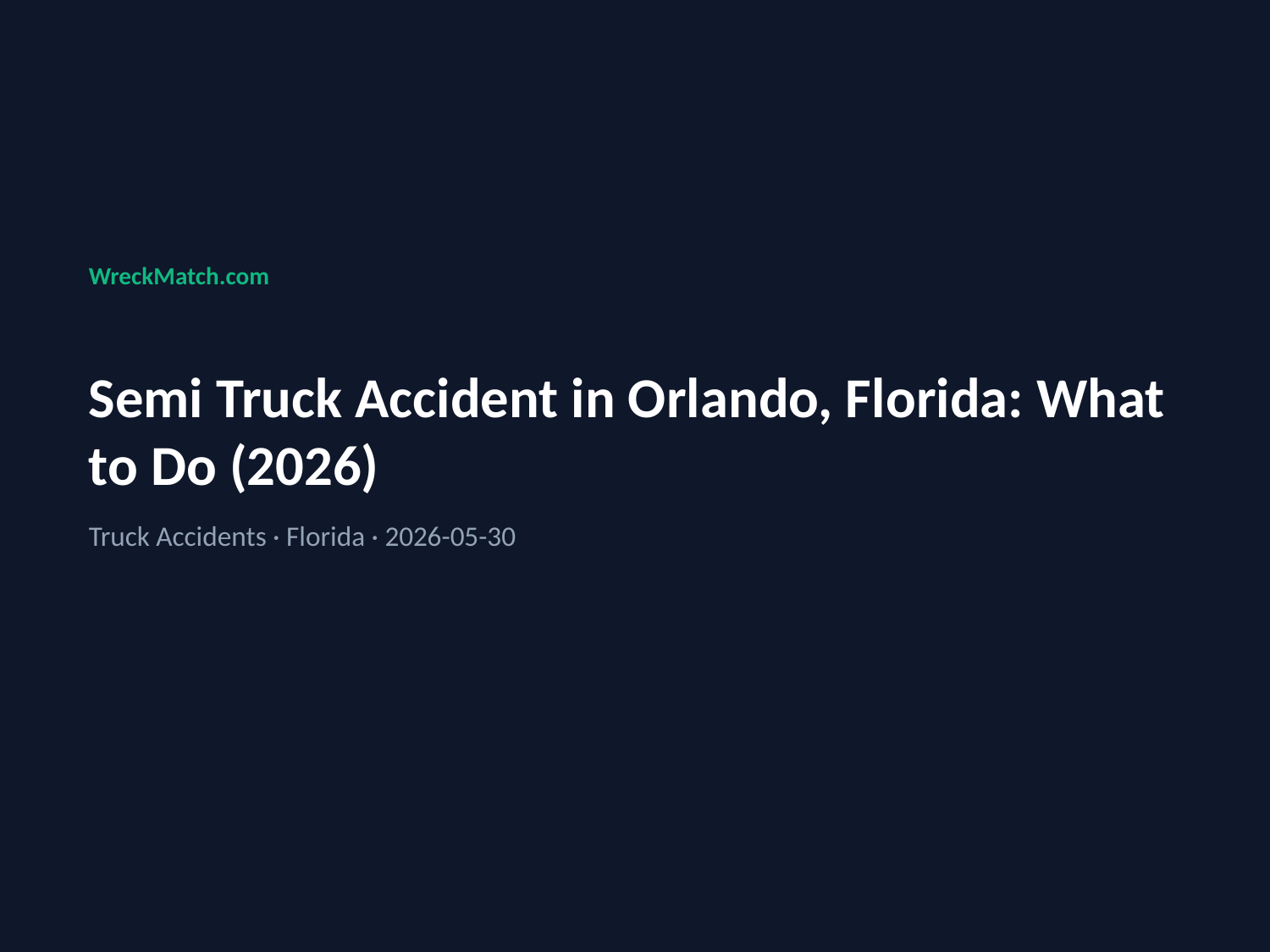

WreckMatch.com
Semi Truck Accident in Orlando, Florida: What to Do (2026)
Truck Accidents · Florida · 2026-05-30